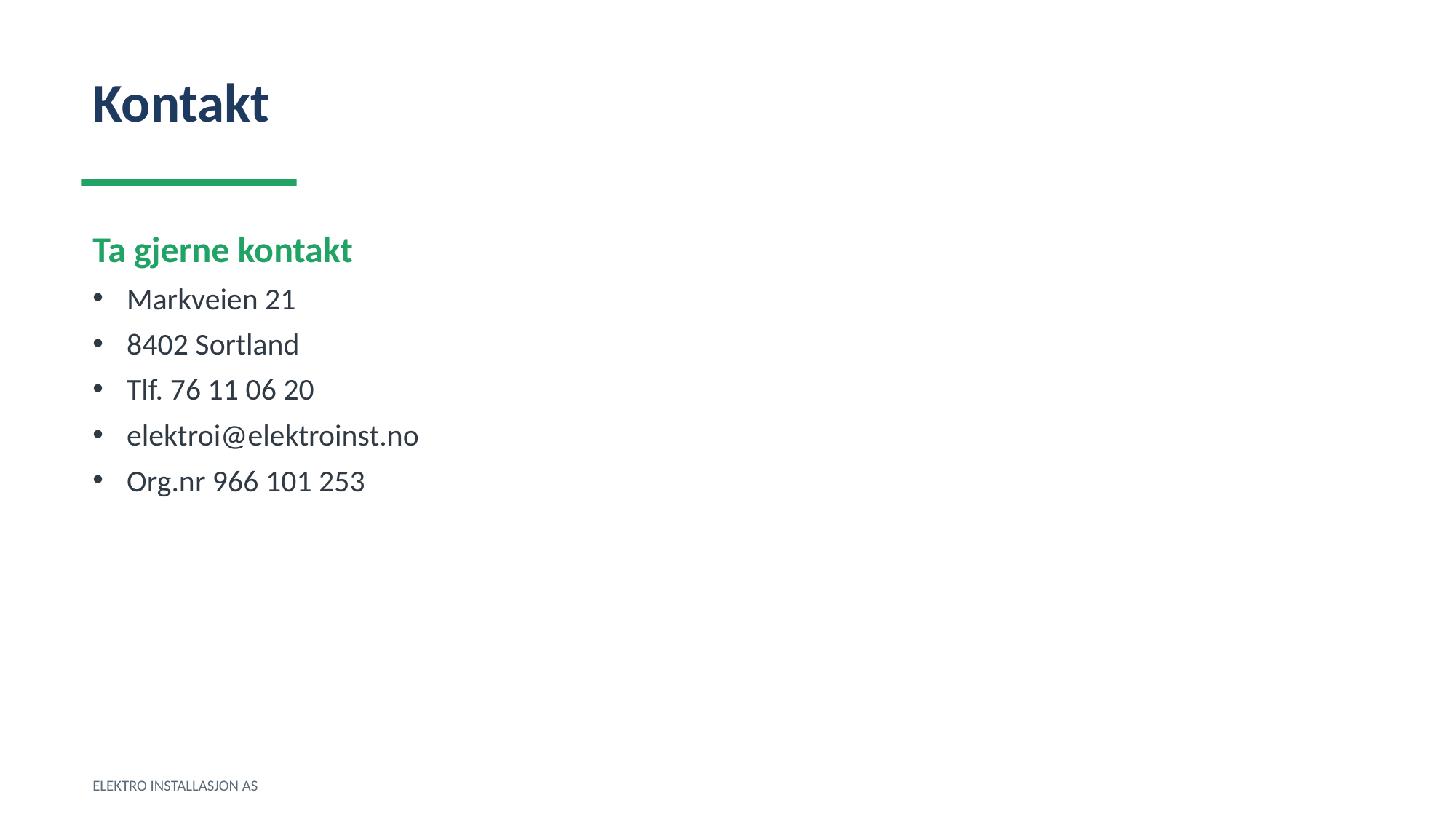

Kontakt

Ta gjerne kontakt
Markveien 21
8402 Sortland
Tlf. 76 11 06 20
elektroi@elektroinst.no
Org.nr 966 101 253
ELEKTRO INSTALLASJON AS